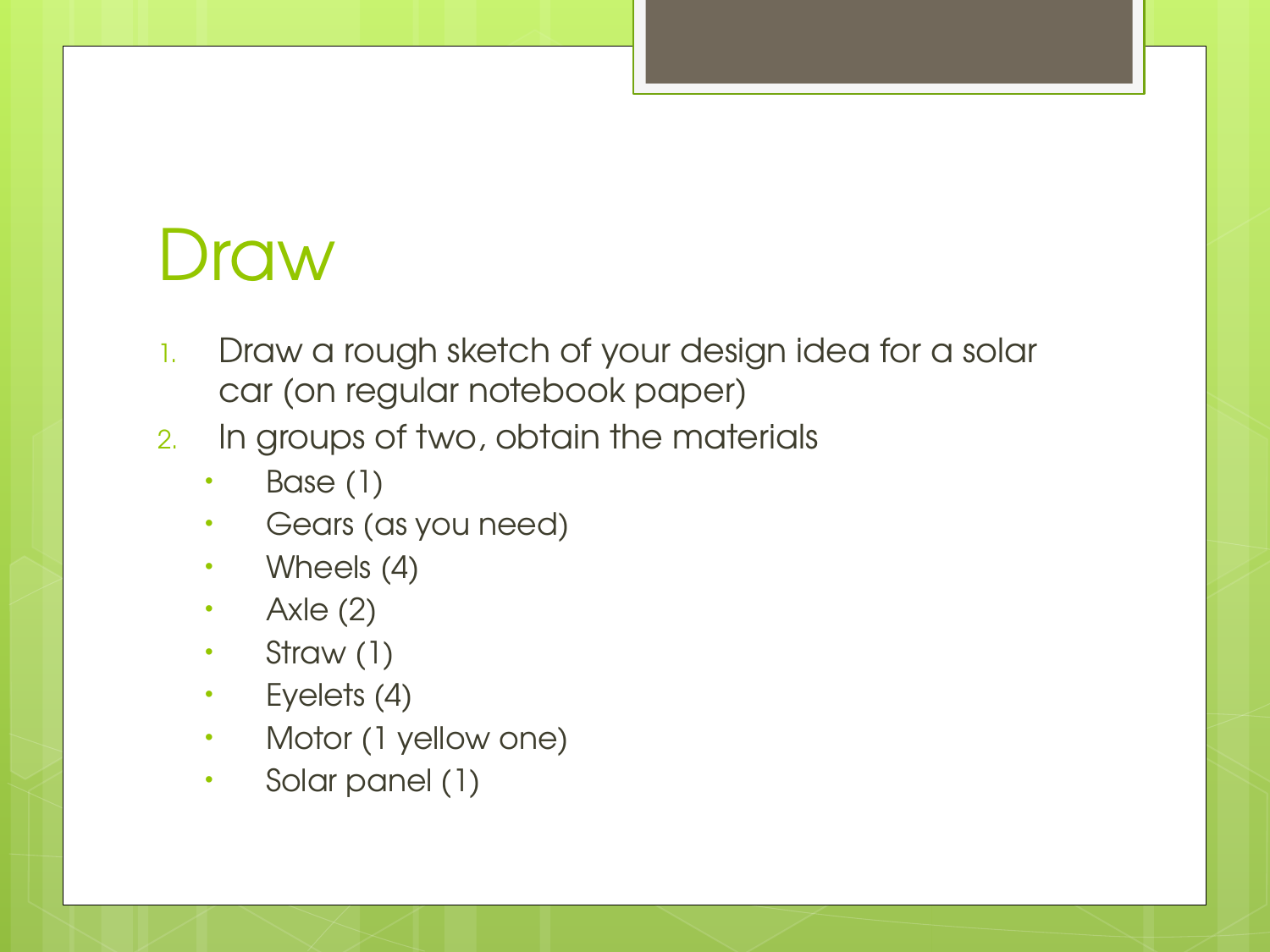

# Draw
Draw a rough sketch of your design idea for a solar car (on regular notebook paper)
In groups of two, obtain the materials
Base (1)
Gears (as you need)
Wheels (4)
Axle (2)
Straw (1)
Eyelets (4)
Motor (1 yellow one)
Solar panel (1)